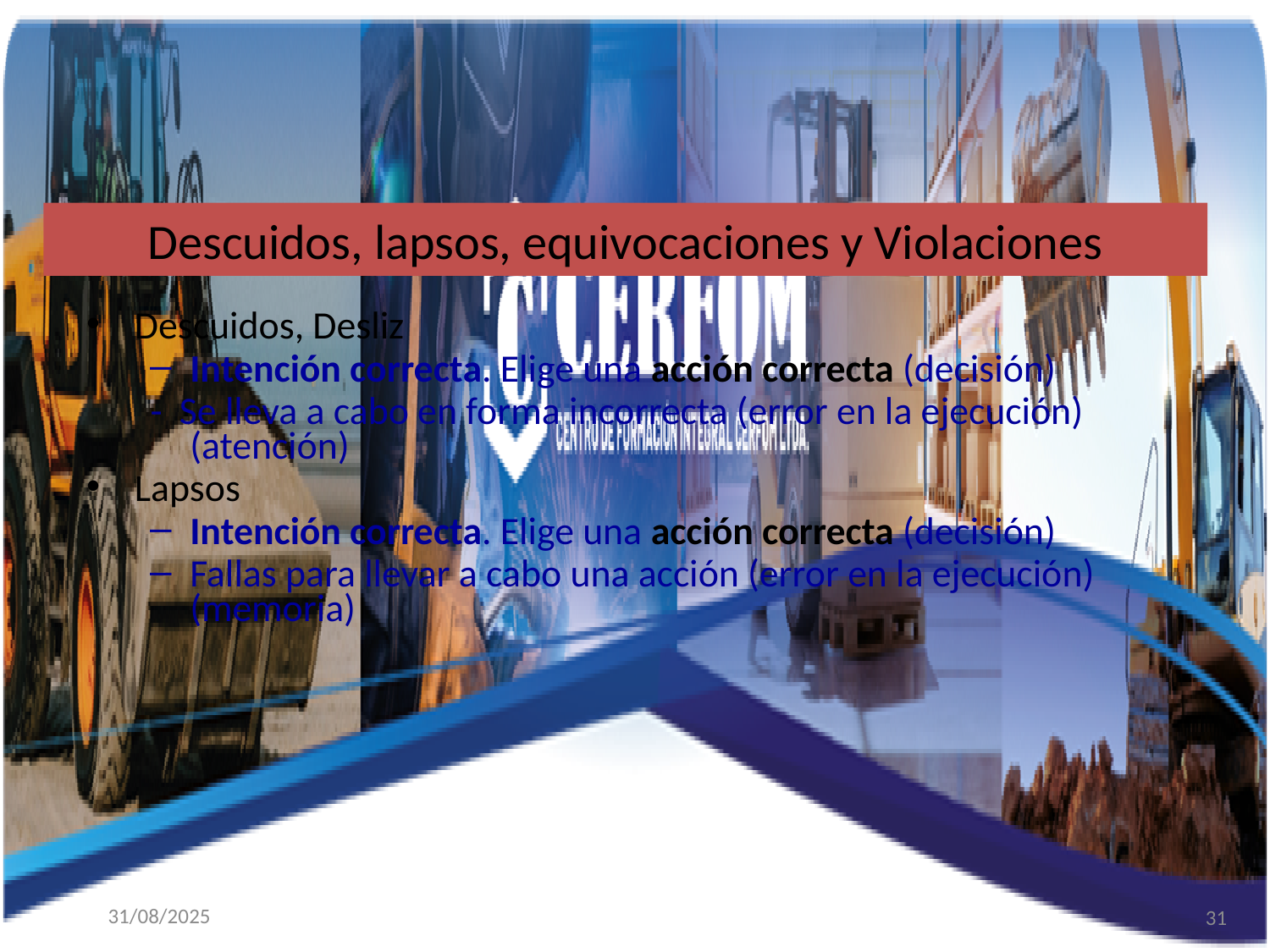

# Descuidos, lapsos, equivocaciones y Violaciones
Descuidos, Desliz
Intención correcta. Elige una acción correcta (decisión)
-  Se lleva a cabo en forma incorrecta (error en la ejecución) (atención)
Lapsos
Intención correcta. Elige una acción correcta (decisión)
Fallas para llevar a cabo una acción (error en la ejecución) (memoria)

31
31/08/2025